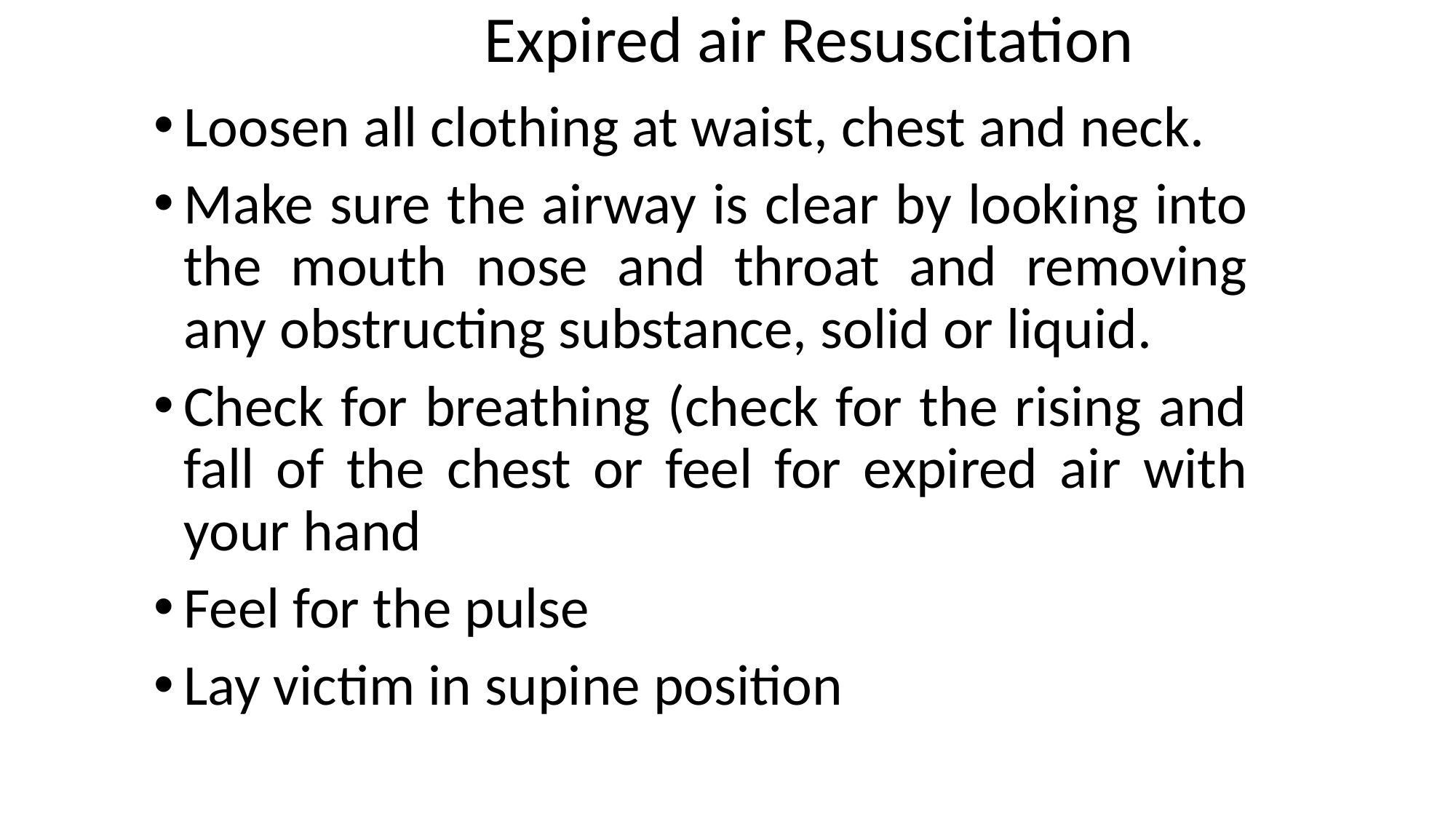

# Expired air Resuscitation
Loosen all clothing at waist, chest and neck.
Make sure the airway is clear by looking into the mouth nose and throat and removing any obstructing substance, solid or liquid.
Check for breathing (check for the rising and fall of the chest or feel for expired air with your hand
Feel for the pulse
Lay victim in supine position